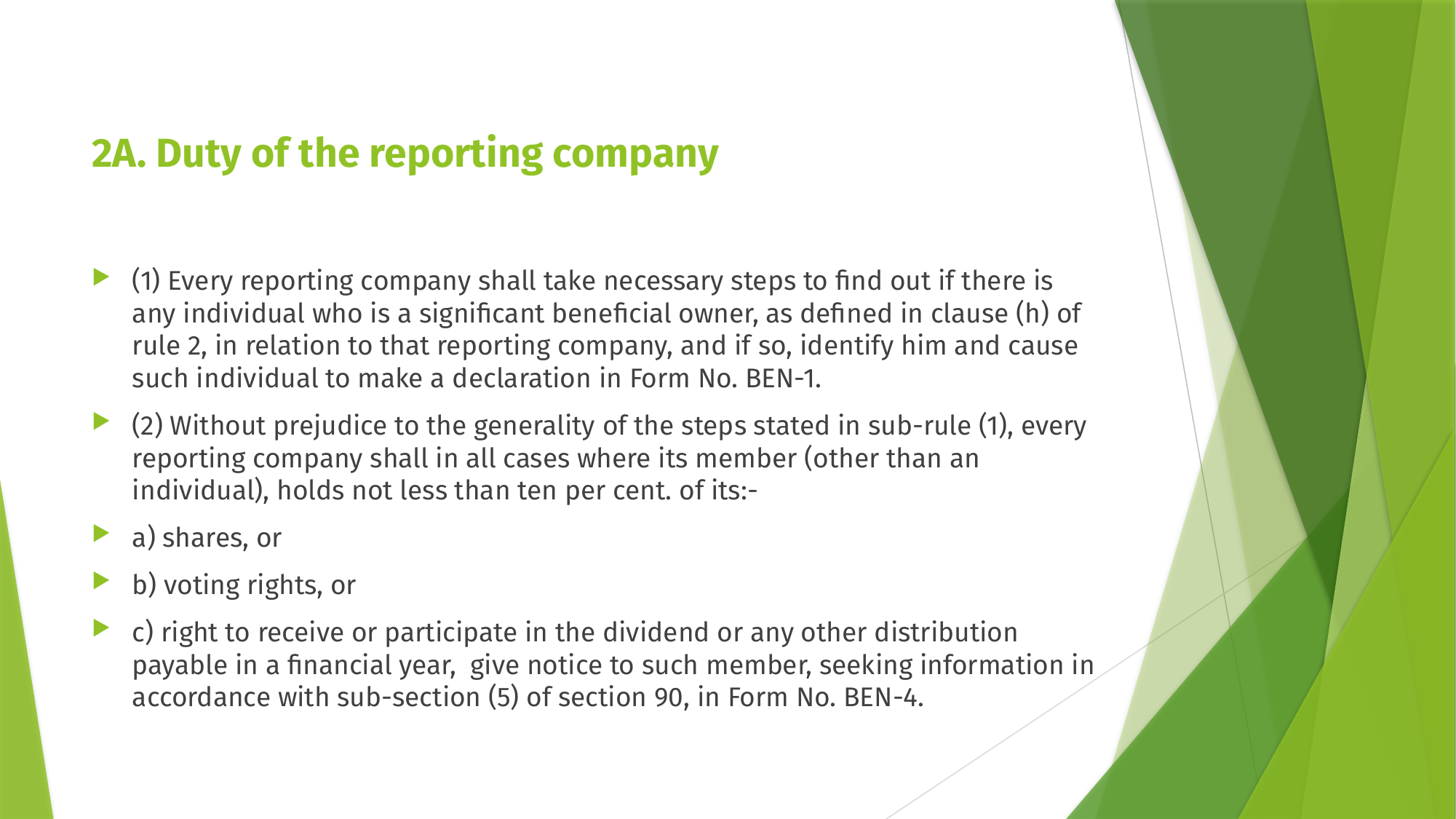

# 2A. Duty of the reporting company
(1) Every reporting company shall take necessary steps to find out if there is any individual who is a significant beneficial owner, as defined in clause (h) of rule 2, in relation to that reporting company, and if so, identify him and cause such individual to make a declaration in Form No. BEN-1.
(2) Without prejudice to the generality of the steps stated in sub-rule (1), every reporting company shall in all cases where its member (other than an individual), holds not less than ten per cent. of its:-
a) shares, or
b) voting rights, or
c) right to receive or participate in the dividend or any other distribution payable in a financial year,  give notice to such member, seeking information in accordance with sub-section (5) of section 90, in Form No. BEN-4.